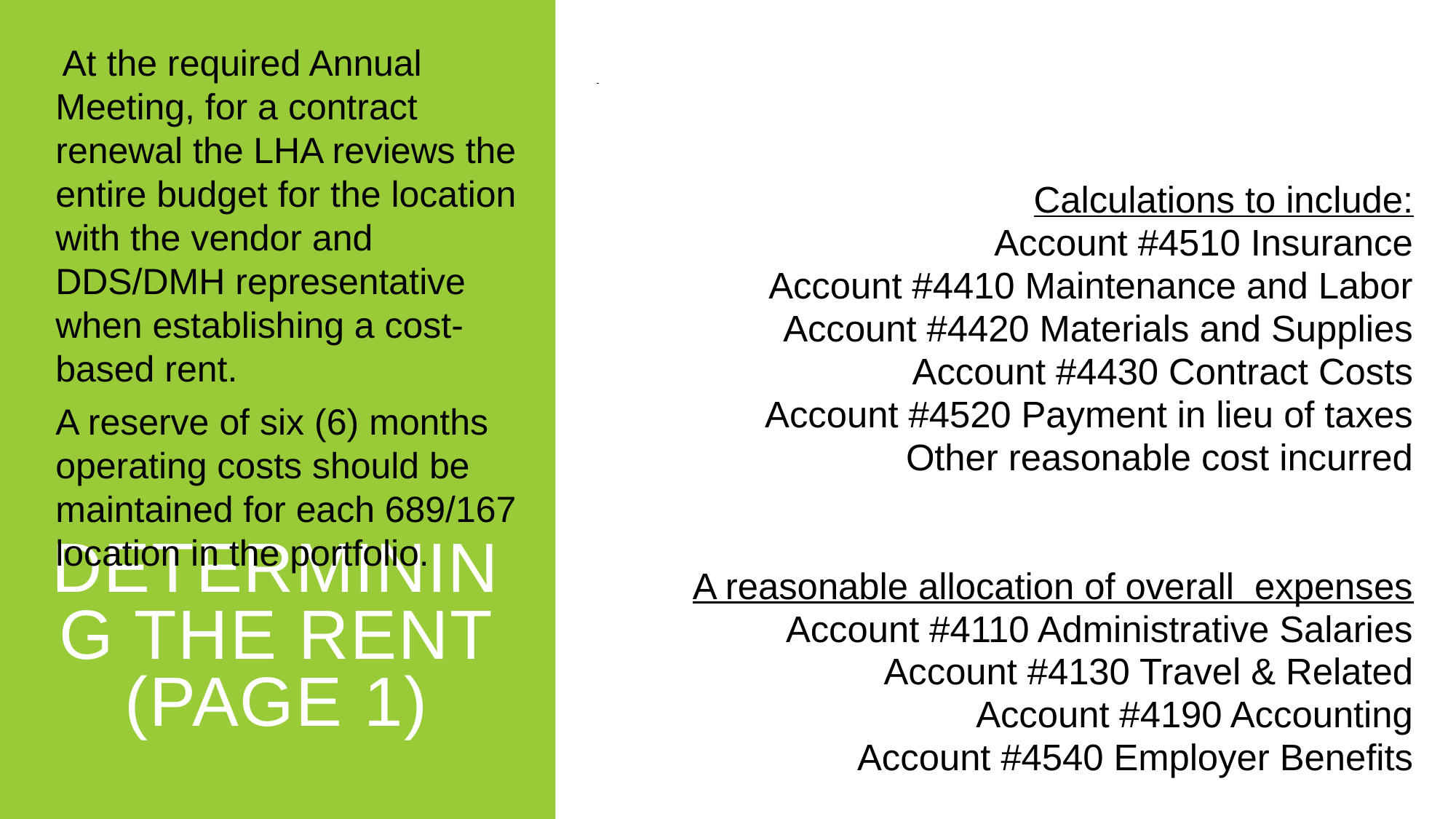

At the required Annual Meeting, for a contract renewal the LHA reviews the entire budget for the location with the vendor and DDS/DMH representative when establishing a cost-based rent.
A reserve of six (6) months operating costs should be maintained for each 689/167 location in the portfolio.

Calculations to include:
Account #4510 Insurance
Account #4410 Maintenance and Labor
Account #4420 Materials and Supplies
Account #4430 Contract Costs
Account #4520 Payment in lieu of taxes
Other reasonable cost incurred

A reasonable allocation of overall  expenses
Account #4110 Administrative Salaries
Account #4130 Travel & Related
Account #4190 Accounting
Account #4540 Employer Benefits

# DETERMINING the rent (PAGe 1)